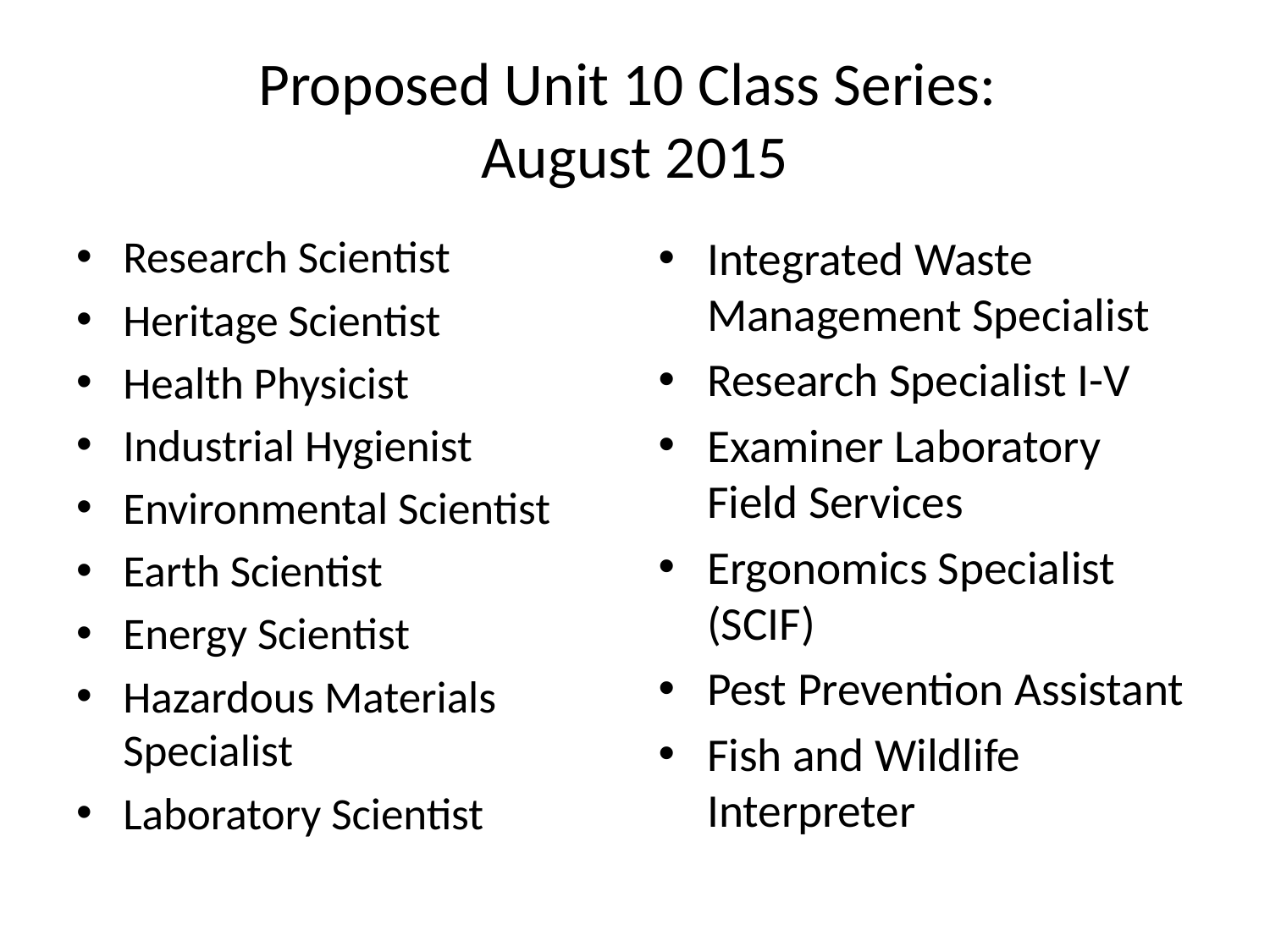

# Proposed Unit 10 Class Series: August 2015
Research Scientist
Heritage Scientist
Health Physicist
Industrial Hygienist
Environmental Scientist
Earth Scientist
Energy Scientist
Hazardous Materials Specialist
Laboratory Scientist

Integrated Waste Management Specialist
Research Specialist I-V
Examiner Laboratory Field Services
Ergonomics Specialist (SCIF)
Pest Prevention Assistant
Fish and Wildlife Interpreter